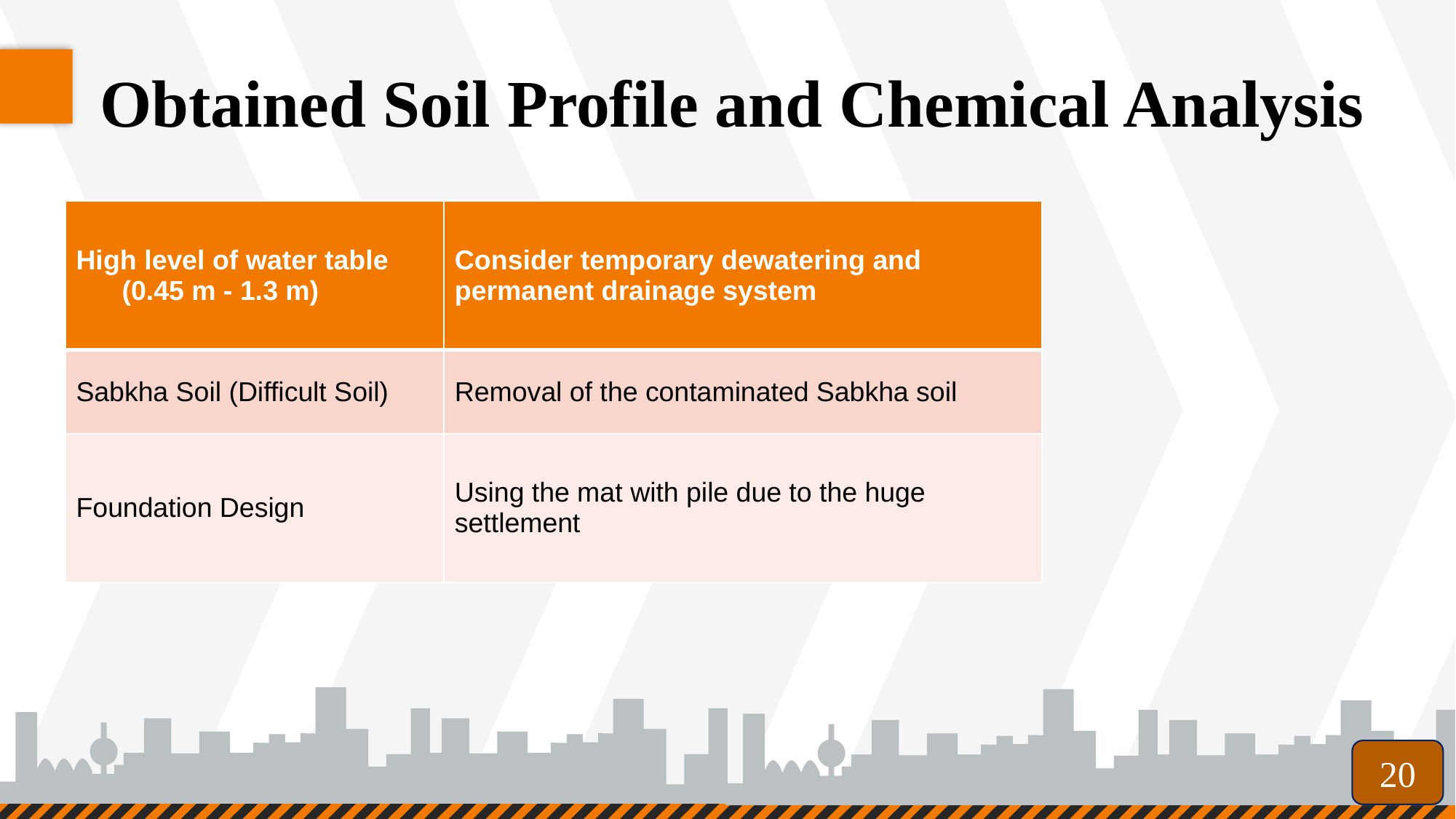

Obtained Soil Profile and Chemical Analysis

| High level of water table ​       (0.45 m - 1.3 m)​ | Consider temporary dewatering and permanent drainage system​ |
| --- | --- |
| Sabkha Soil (Difficult Soil)​ | Removal of the contaminated Sabkha soil​ |
| Foundation Design ​ | Using the mat with pile due to the huge settlement ​ |

20